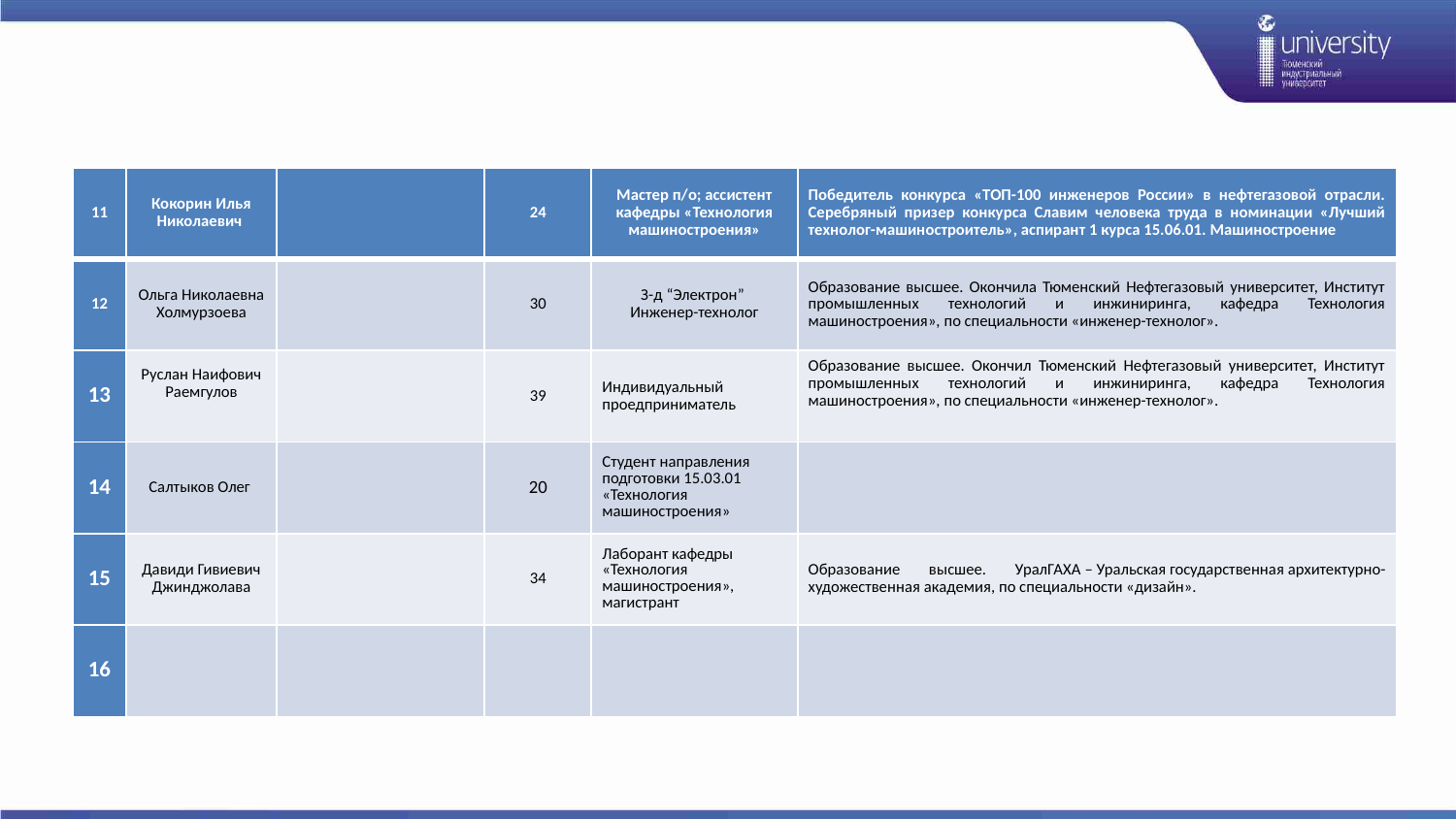

| 11 | Кокорин Илья Николаевич |  | 24 | Мастер п/о; ассистент кафедры «Технология машиностроения» | Победитель конкурса «ТОП-100 инженеров России» в нефтегазовой отрасли. Серебряный призер конкурса Славим человека труда в номинации «Лучший технолог-машиностроитель», аспирант 1 курса 15.06.01. Машиностроение |
| --- | --- | --- | --- | --- | --- |
| 12 | Ольга Николаевна Холмурзоева |  | 30 | З-д “Электрон”  Инженер-технолог | Образование высшее. Окончила Тюменский Нефтегазовый университет, Институт промышленных технологий и инжиниринга, кафедра Технология машиностроения», по специальности «инженер-технолог». |
| 13 | Руслан Наифович Раемгулов |  | 39 | Индивидуальный проедприниматель | Образование высшее. Окончил Тюменский Нефтегазовый университет, Институт промышленных технологий и инжиниринга, кафедра Технология машиностроения», по специальности «инженер-технолог». |
| 14 | Салтыков Олег |  | 20 | Студент направления подготовки 15.03.01 «Технология машиностроения» |  |
| 15 | Давиди Гивиевич Джинджолава |  | 34 | Лаборант кафедры «Технология машиностроения», магистрант | Образование высшее. УралГАХА – Уральская государственная архитектурно-художественная академия, по специальности «дизайн». |
| 16 |  |  |  |  |  |